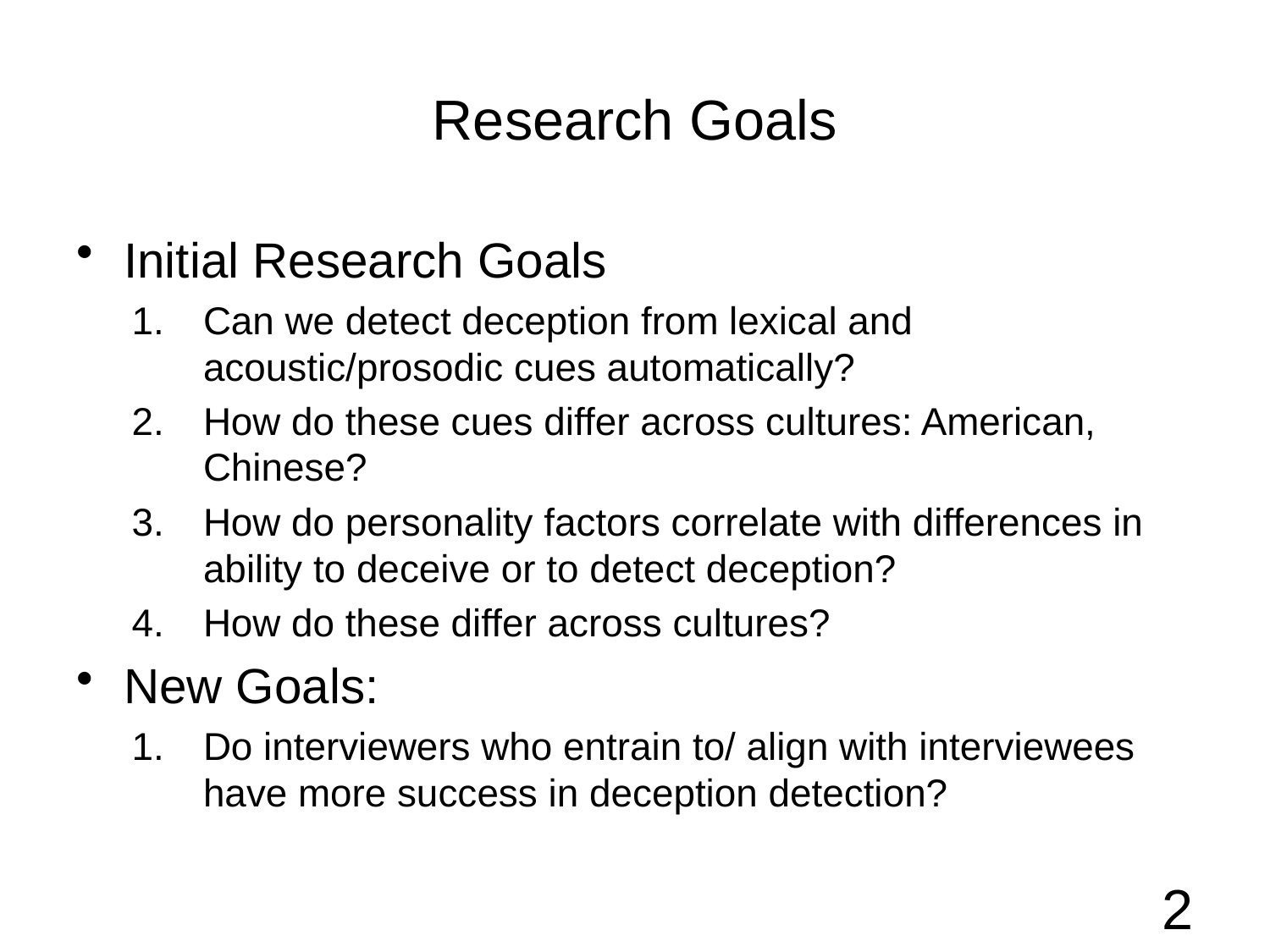

# Research Goals
Initial Research Goals
Can we detect deception from lexical and acoustic/prosodic cues automatically?
How do these cues differ across cultures: American, Chinese?
How do personality factors correlate with differences in ability to deceive or to detect deception?
How do these differ across cultures?
New Goals:
Do interviewers who entrain to/ align with interviewees have more success in deception detection?

2